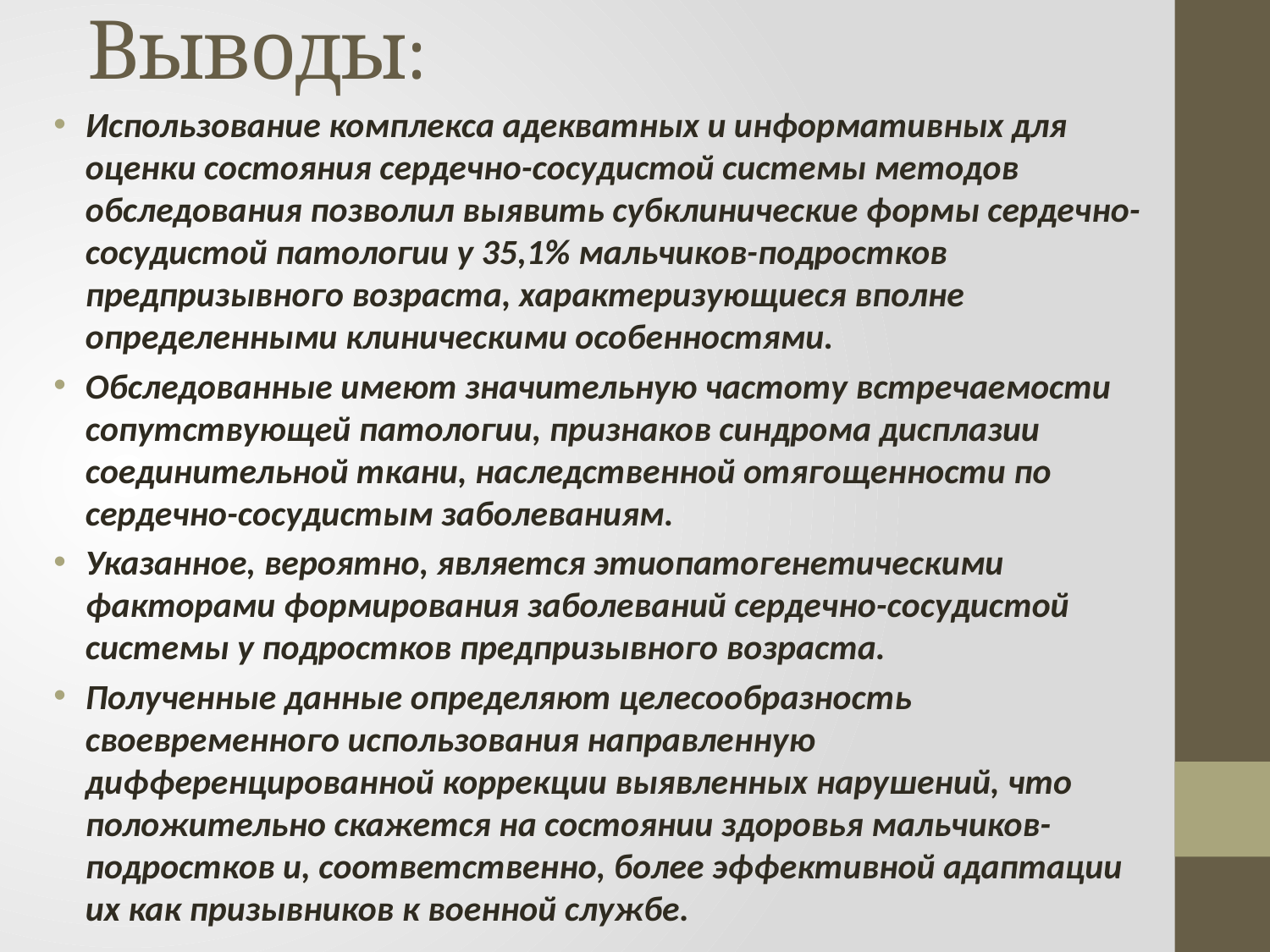

# Выводы:
Использование комплекса адекватных и информативных для оценки состояния сердечно-сосудистой системы методов обследования позволил выявить субклинические формы сердечно-сосудистой патологии у 35,1% мальчиков-подростков предпризывного возраста, характеризующиеся вполне определенными клиническими особенностями.
Обследованные имеют значительную частоту встречаемости сопутствующей патологии, признаков синдрома дисплазии соединительной ткани, наследственной отягощенности по сердечно-сосудистым заболеваниям.
Указанное, вероятно, является этиопатогенетическими факторами формирования заболеваний сердечно-сосудистой системы у подростков предпризывного возраста.
Полученные данные определяют целесообразность своевременного использования направленную дифференцированной коррекции выявленных нарушений, что положительно скажется на состоянии здоровья мальчиков-подростков и, соответственно, более эффективной адаптации их как призывников к военной службе.